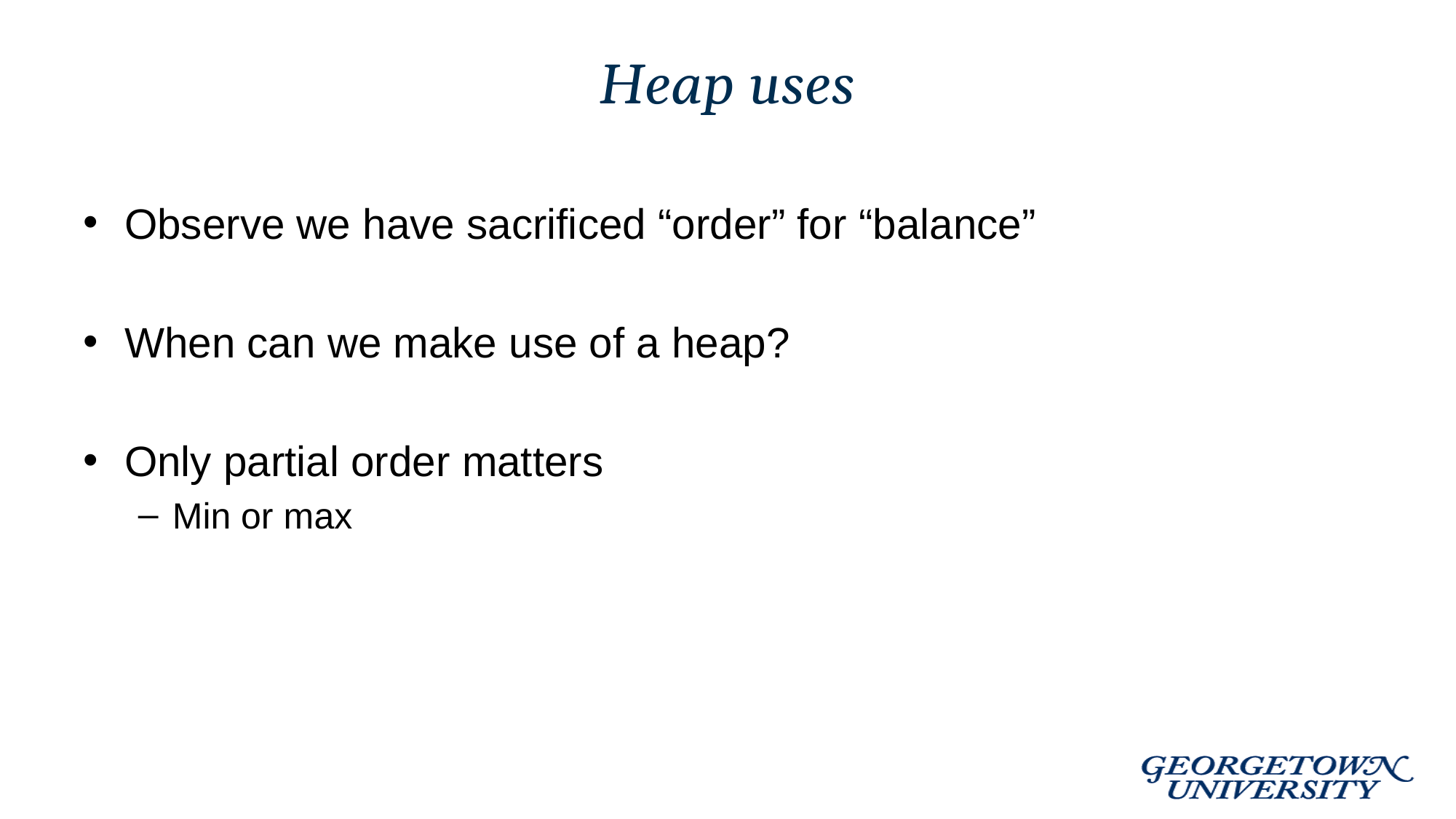

# Heap uses
Observe we have sacrificed “order” for “balance”

When can we make use of a heap?

Only partial order matters
Min or max